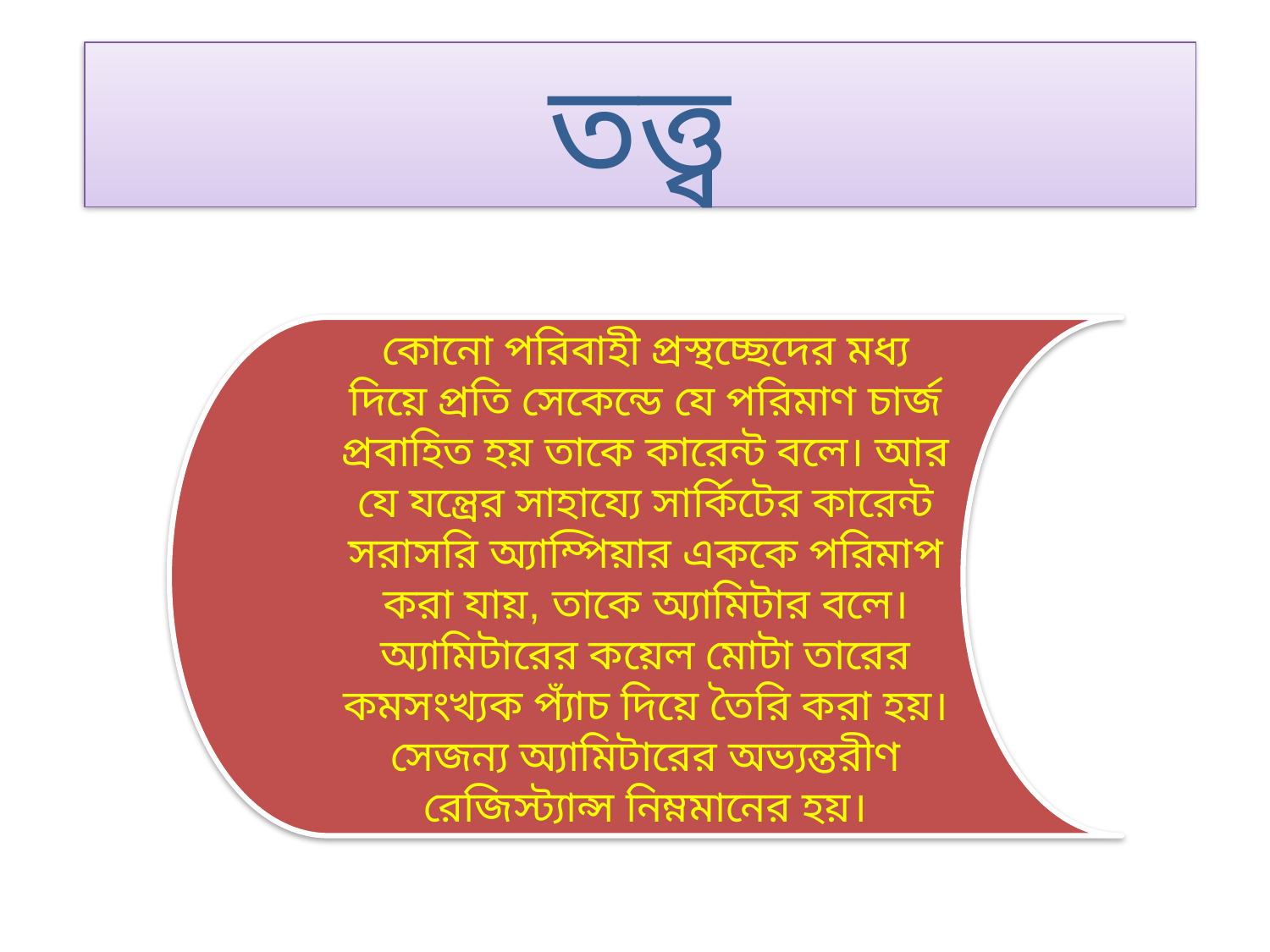

তত্ত্ব
কোনো পরিবাহী প্রস্থচ্ছেদের মধ্য দিয়ে প্রতি সেকেন্ডে যে পরিমাণ চার্জ প্রবাহিত হয় তাকে কারেন্ট বলে। আর যে যন্ত্রের সাহায্যে সার্কিটের কারেন্ট সরাসরি অ্যাম্পিয়ার এককে পরিমাপ করা যায়, তাকে অ্যামিটার বলে। অ্যামিটারের কয়েল মোটা তারের কমসংখ্যক প্যাঁচ দিয়ে তৈরি করা হয়। সেজন্য অ্যামিটারের অভ্যন্তরীণ রেজিস্ট্যান্স নিম্নমানের হয়।